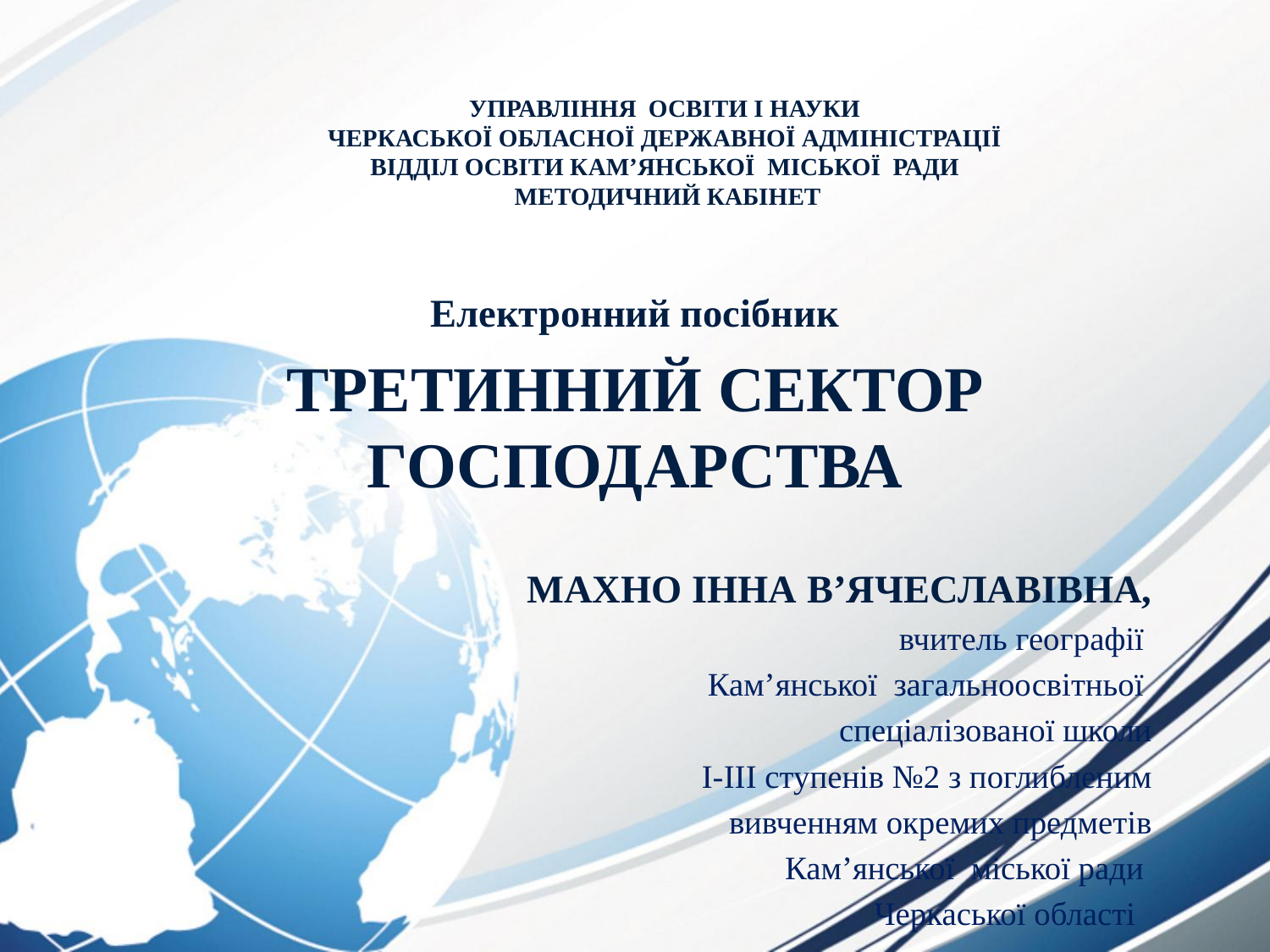

# УПРАВЛІННЯ  ОСВІТИ І НАУКИ ЧЕРКАСЬКОЇ ОБЛАСНОЇ ДЕРЖАВНОЇ АДМІНІСТРАЦІЇ ВІДДІЛ ОСВІТИ КАМ’ЯНСЬКОЇ  МІСЬКОЇ  РАДИ МЕТОДИЧНИЙ КАБІНЕТ

Електронний посібник
ТРЕТИННИЙ СЕКТОР ГОСПОДАРСТВА

МАХНО ІННА В’ЯЧЕСЛАВІВНА,
вчитель географії
Кам’янської  загальноосвітньої
спеціалізованої школи
І-ІІІ ступенів №2 з поглибленим
 вивченням окремих предметів
Кам’янської  міської ради
Черкаської області